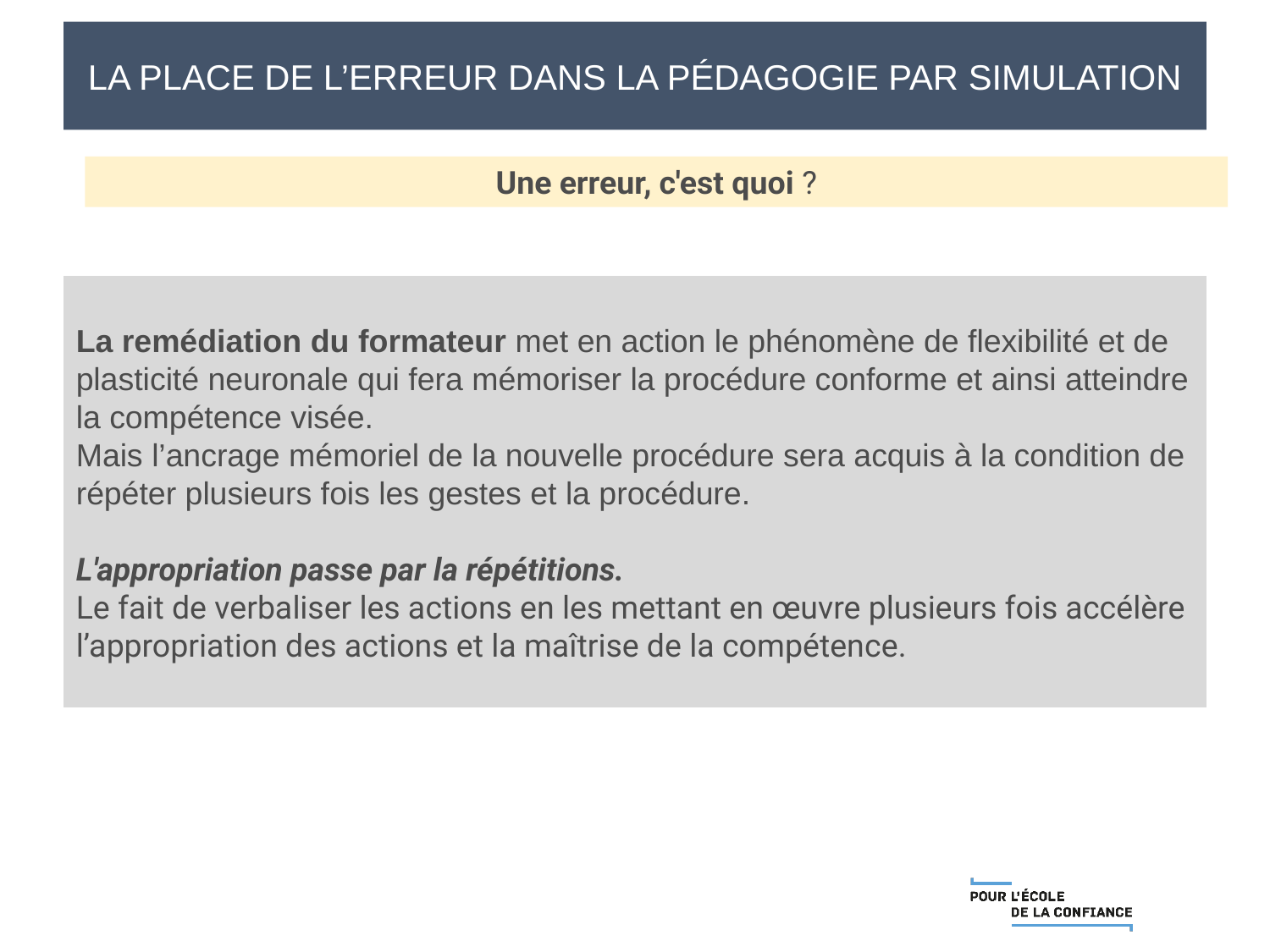

LA PLACE DE L’ERREUR DANS LA PÉDAGOGIE PAR SIMULATION
Une erreur, c'est quoi ?
La remédiation du formateur met en action le phénomène de flexibilité et de plasticité neuronale qui fera mémoriser la procédure conforme et ainsi atteindre la compétence visée.
Mais l’ancrage mémoriel de la nouvelle procédure sera acquis à la condition de répéter plusieurs fois les gestes et la procédure.
L'appropriation passe par la répétitions.
Le fait de verbaliser les actions en les mettant en œuvre plusieurs fois accélère l’appropriation des actions et la maîtrise de la compétence.